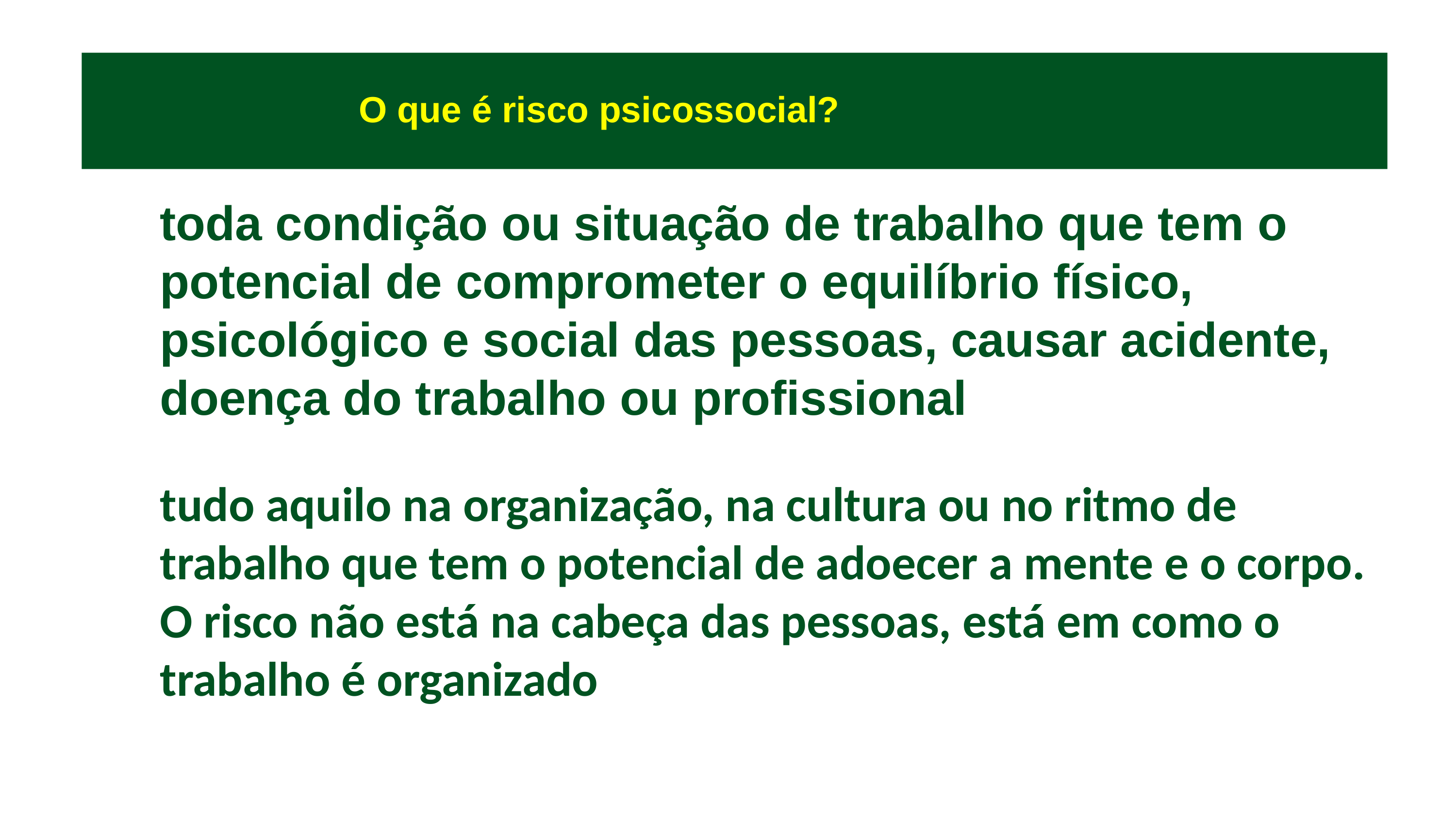

O que é risco psicossocial?
toda condição ou situação de trabalho que tem o potencial de comprometer o equilíbrio físico, psicológico e social das pessoas, causar acidente, doença do trabalho ou profissional

tudo aquilo na organização, na cultura ou no ritmo de trabalho que tem o potencial de adoecer a mente e o corpo. O risco não está na cabeça das pessoas, está em como o trabalho é organizado